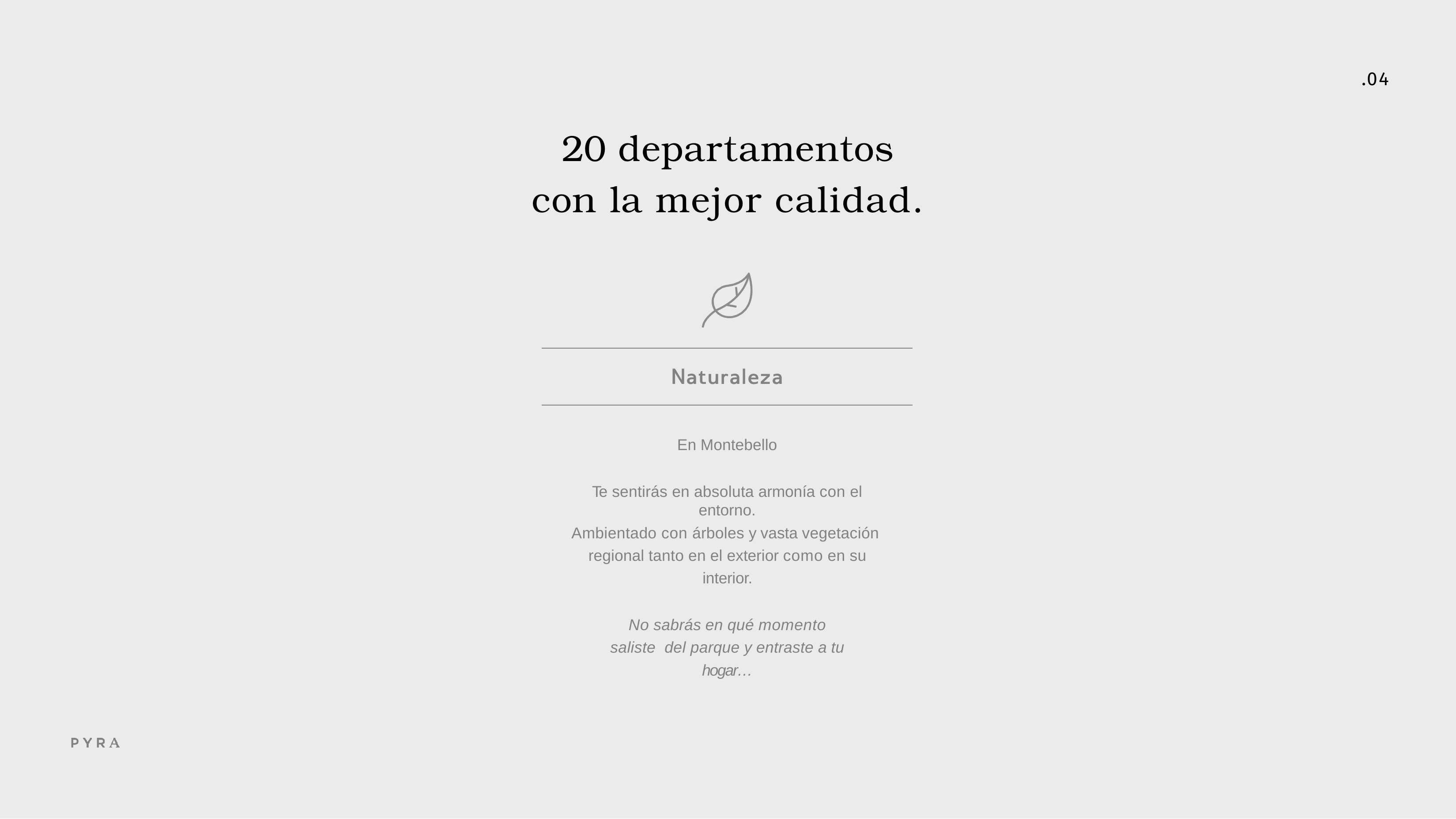

.04
# 20 departamentos
con la mejor calidad.

Naturaleza

En Montebello

Te sentirás en absoluta armonía con el entorno.
Ambientado con árboles y vasta vegetación  regional tanto en el exterior como en su interior.

No sabrás en qué momento saliste  del parque y entraste a tu hogar…